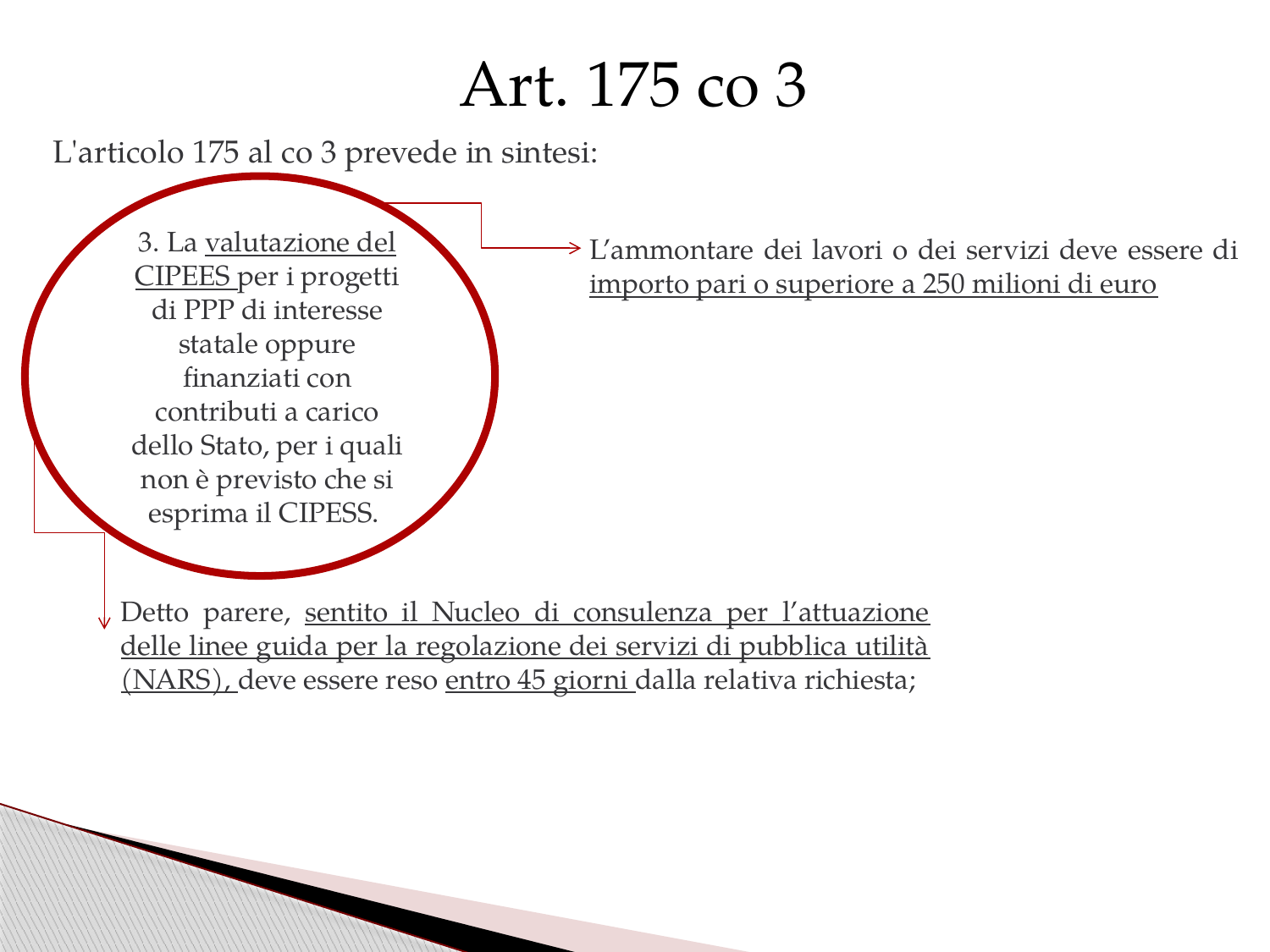

Art. 175 co 3
L'articolo 175 al co 3 prevede in sintesi:
3. La valutazione del CIPEES per i progetti di PPP di interesse statale oppure finanziati con contributi a carico dello Stato, per i quali non è previsto che si esprima il CIPESS.
L’ammontare dei lavori o dei servizi deve essere di importo pari o superiore a 250 milioni di euro
Detto parere, sentito il Nucleo di consulenza per l’attuazione delle linee guida per la regolazione dei servizi di pubblica utilità (NARS), deve essere reso entro 45 giorni dalla relativa richiesta;